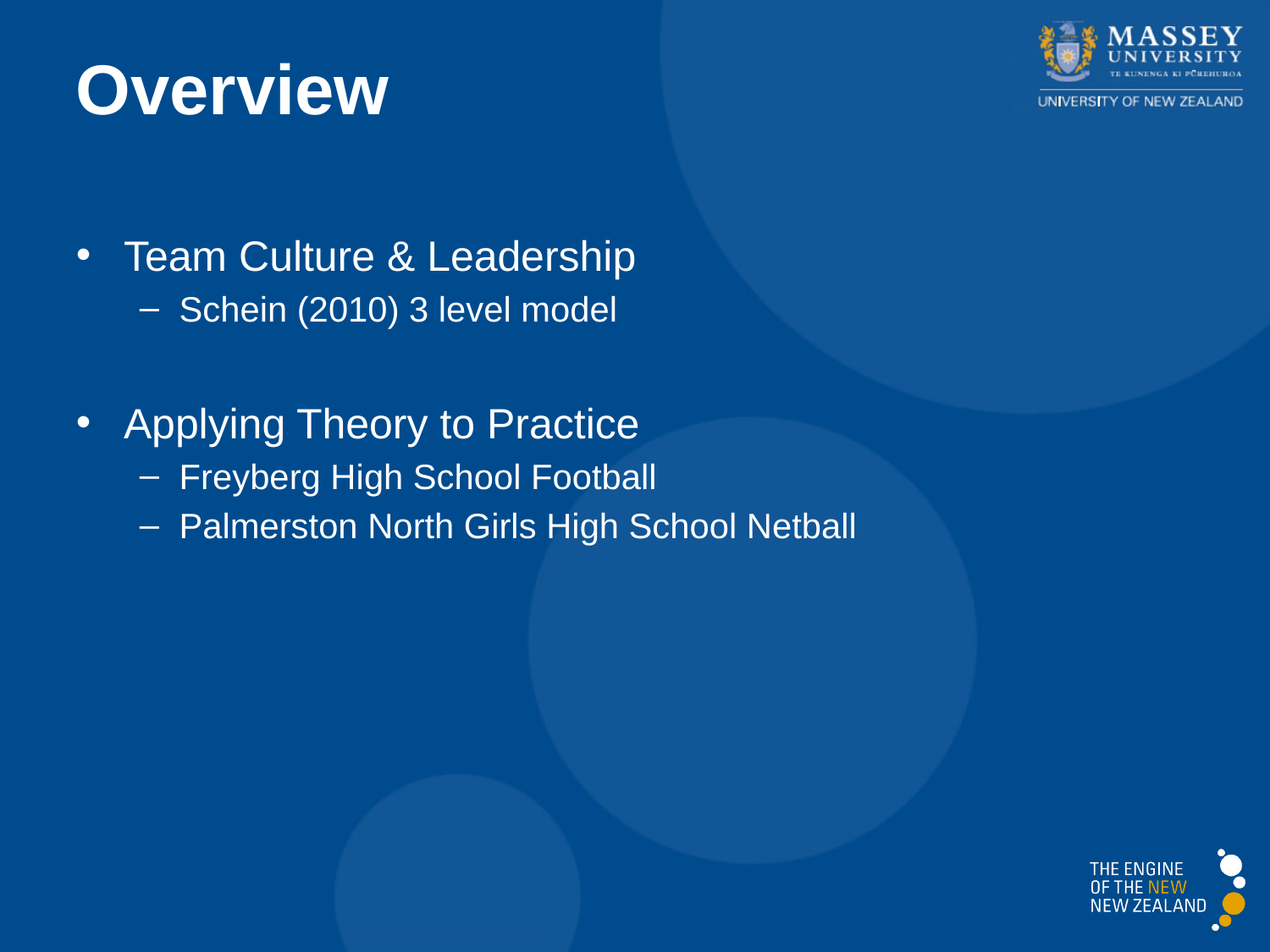

# Overview
Team Culture & Leadership
Schein (2010) 3 level model

Applying Theory to Practice
Freyberg High School Football
Palmerston North Girls High School Netball